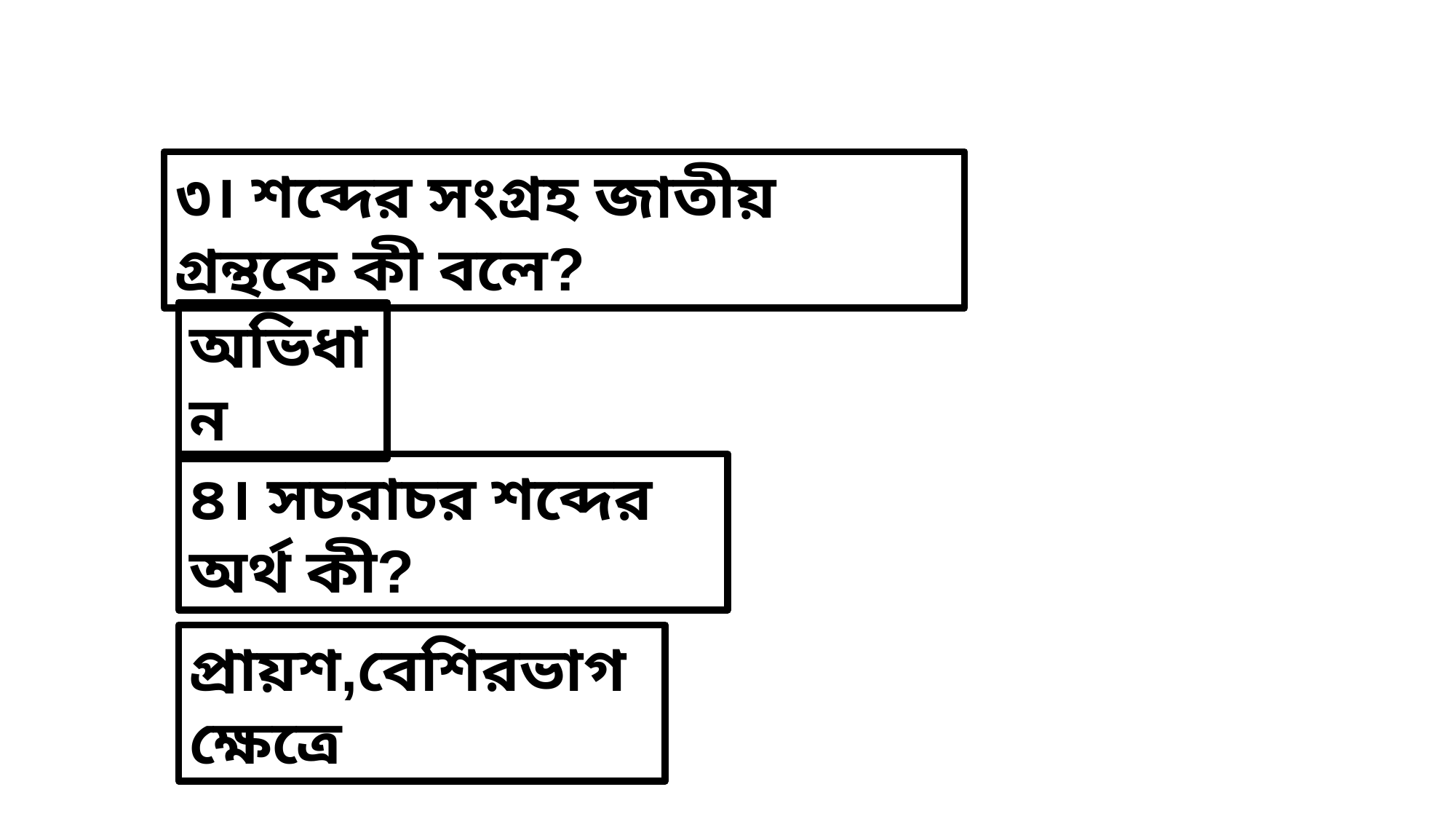

৩। শব্দের সংগ্রহ জাতীয় গ্রন্থকে কী বলে?
অভিধান
৪। সচরাচর শব্দের অর্থ কী?
প্রায়শ,বেশিরভাগ ক্ষেত্রে